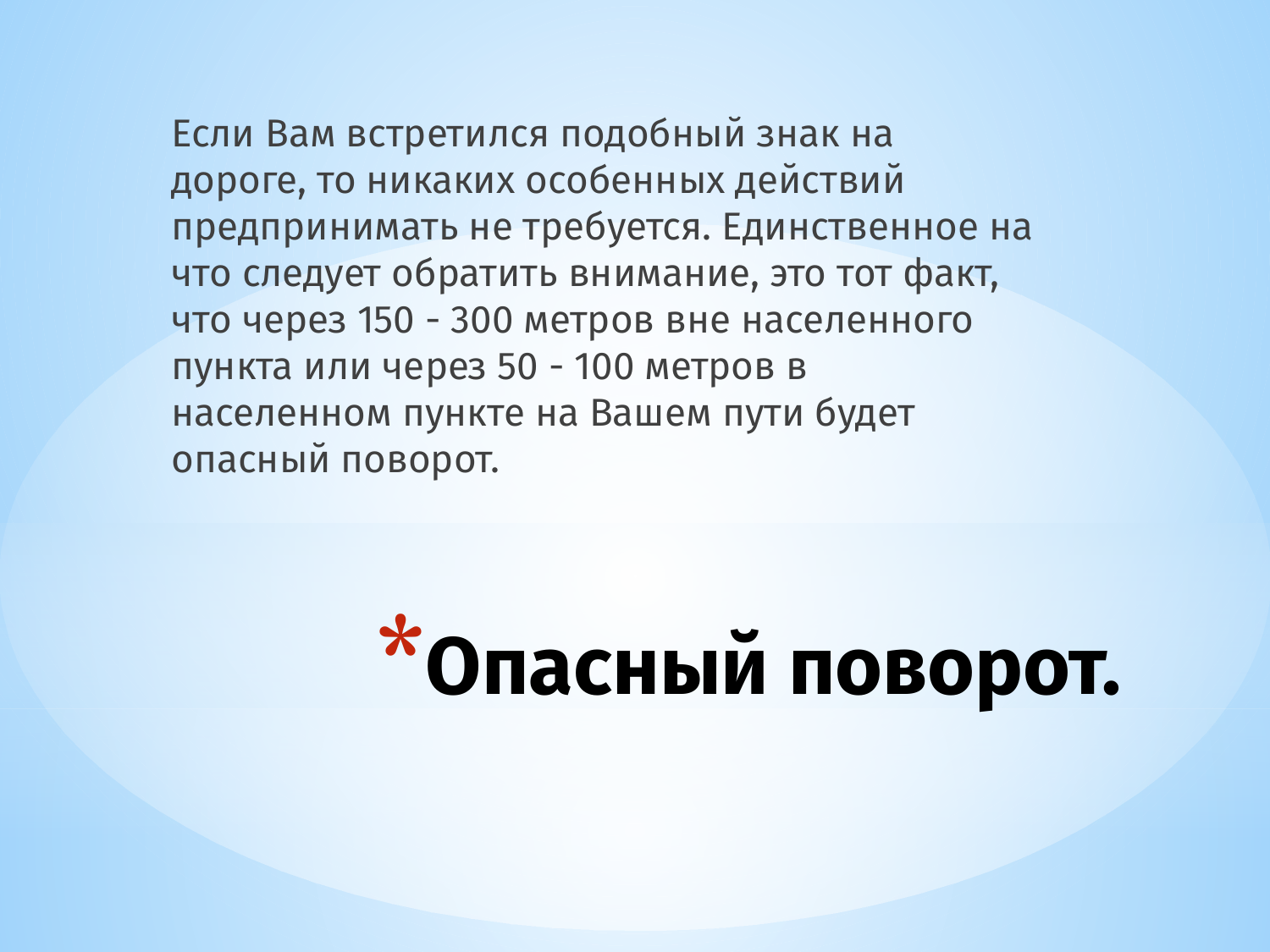

Если Вам встретился подобный знак на дороге, то никаких особенных действий предпринимать не требуется. Единственное на что следует обратить внимание, это тот факт, что через 150 - 300 метров вне населенного пункта или через 50 - 100 метров в населенном пункте на Вашем пути будет опасный поворот.
# Опасный поворот.